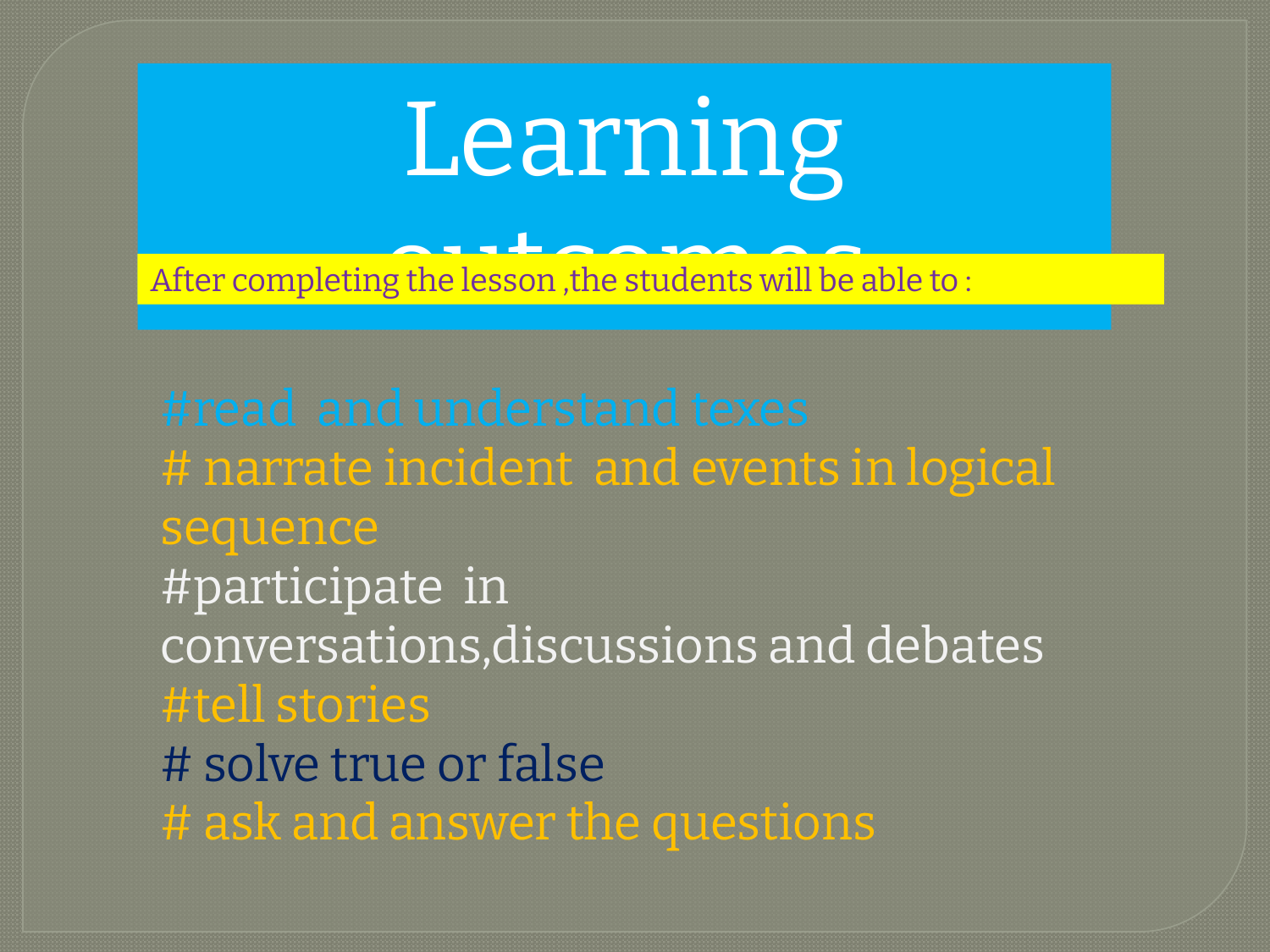

Learning outcomes
After completing the lesson ,the students will be able to :
#read  and understand texes
# narrate incident  and events in logical sequence
#participate  in  conversations,discussions and debates
#tell stories
# solve true or false
# ask and answer the questions